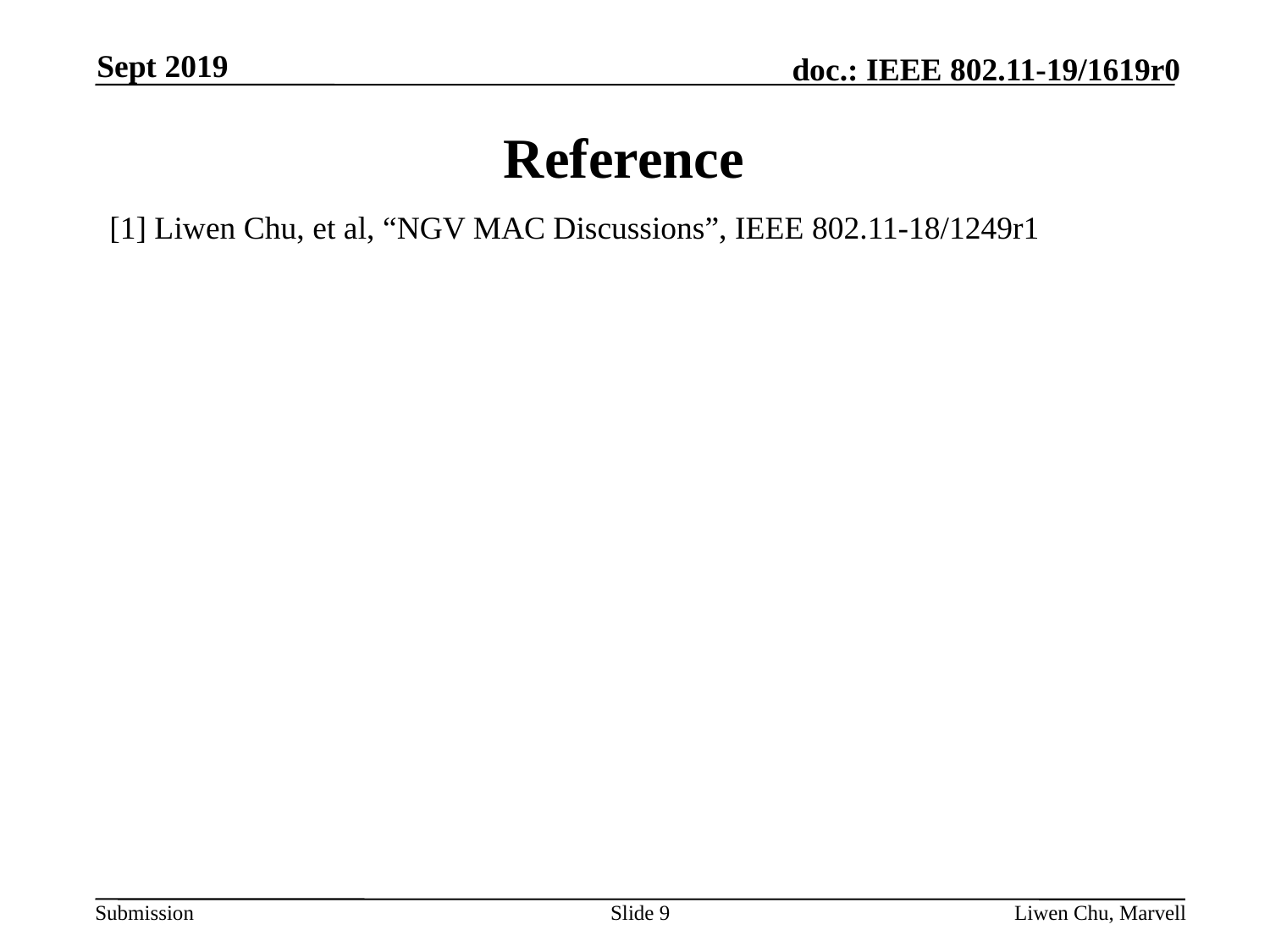

Sept 2019
# Reference
[1] Liwen Chu, et al, “NGV MAC Discussions”, IEEE 802.11-18/1249r1
Slide 9
Liwen Chu, Marvell